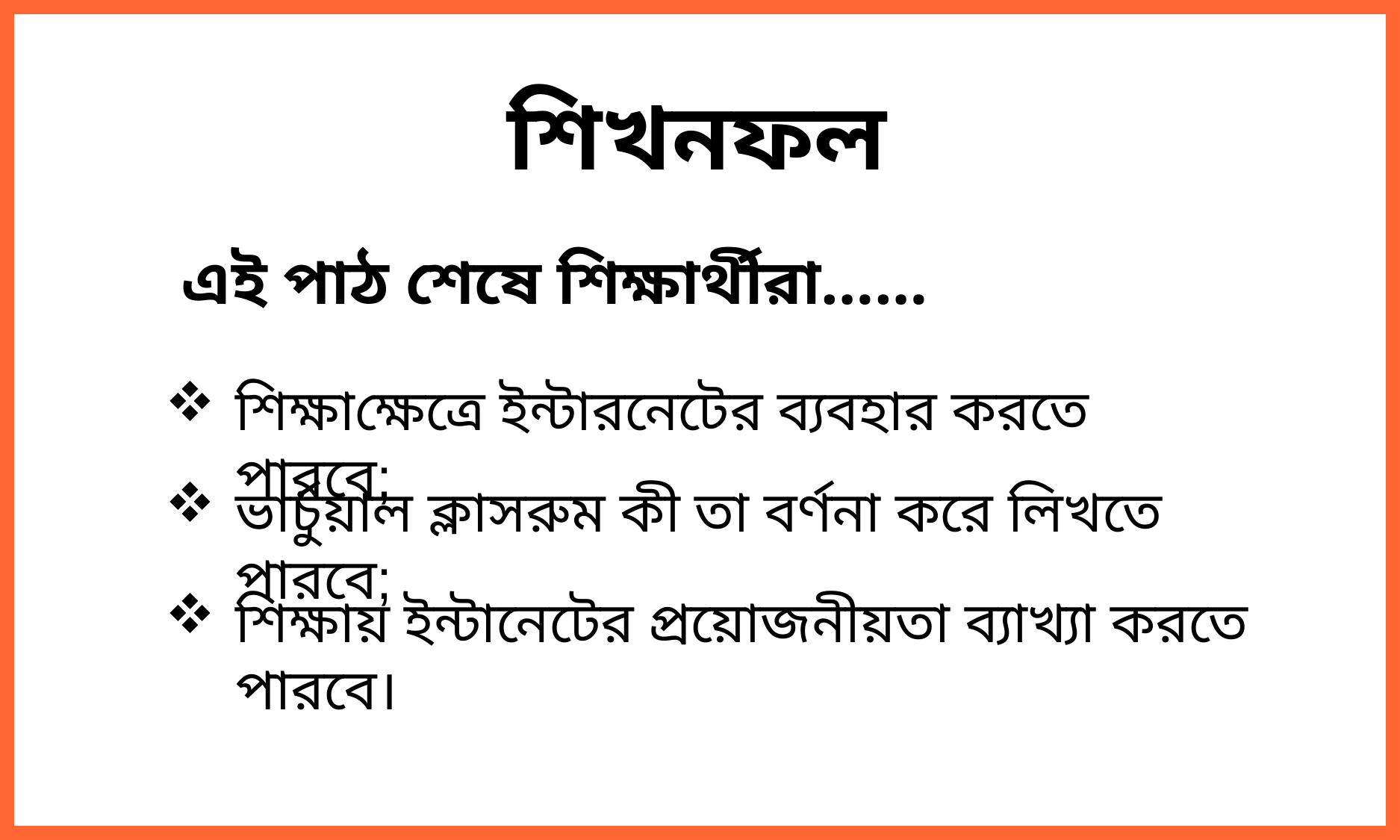

শিখনফল
এই পাঠ শেষে শিক্ষার্থীরা……
শিক্ষাক্ষেত্রে ইন্টারনেটের ব্যবহার করতে পারবে;
ভার্চুয়াল ক্লাসরুম কী তা বর্ণনা করে লিখতে পারবে;
শিক্ষায় ইন্টানেটের প্রয়োজনীয়তা ব্যাখ্যা করতে পারবে।